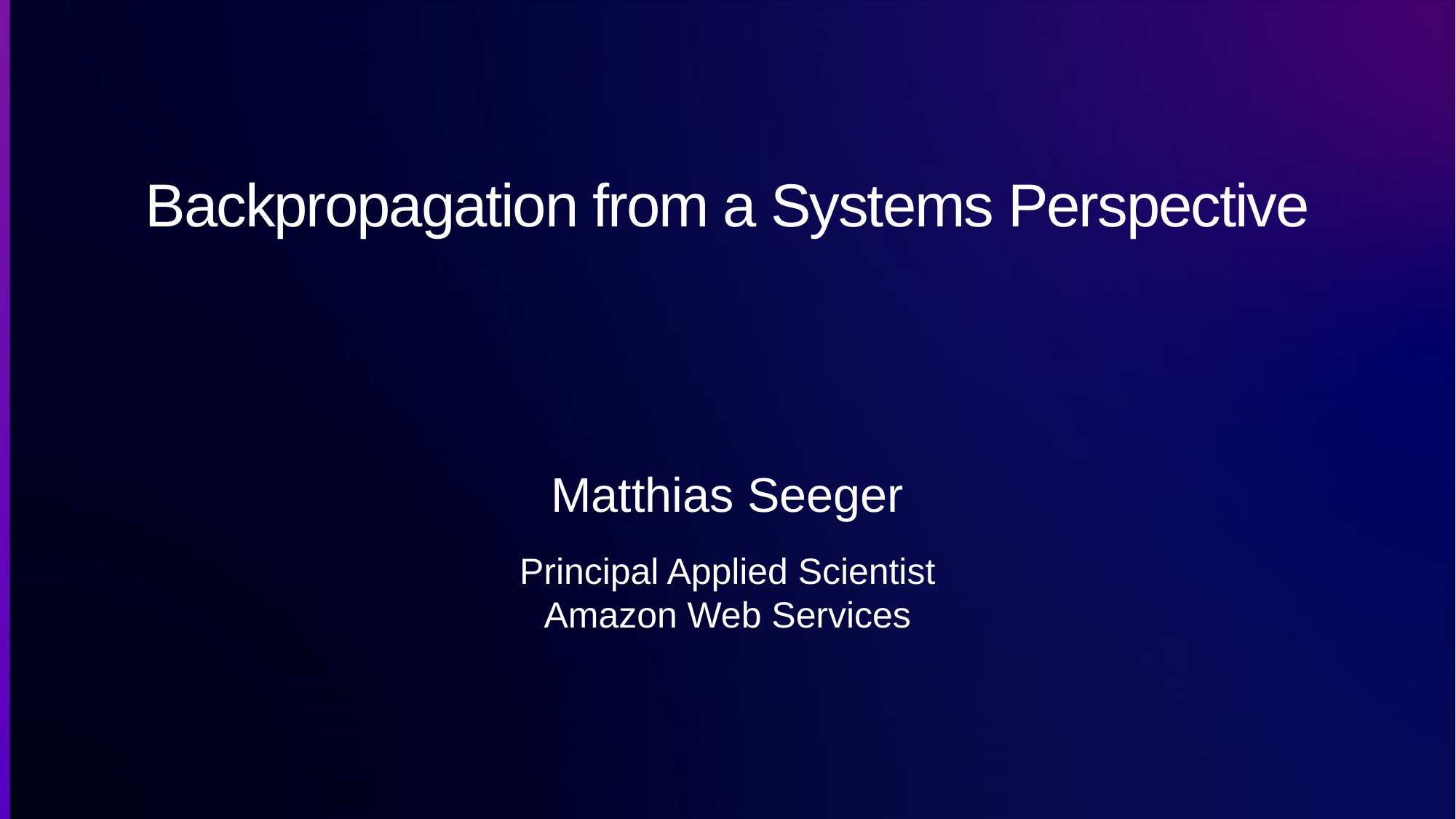

# Backpropagation from a Systems Perspective
Matthias Seeger
Principal Applied Scientist
Amazon Web Services